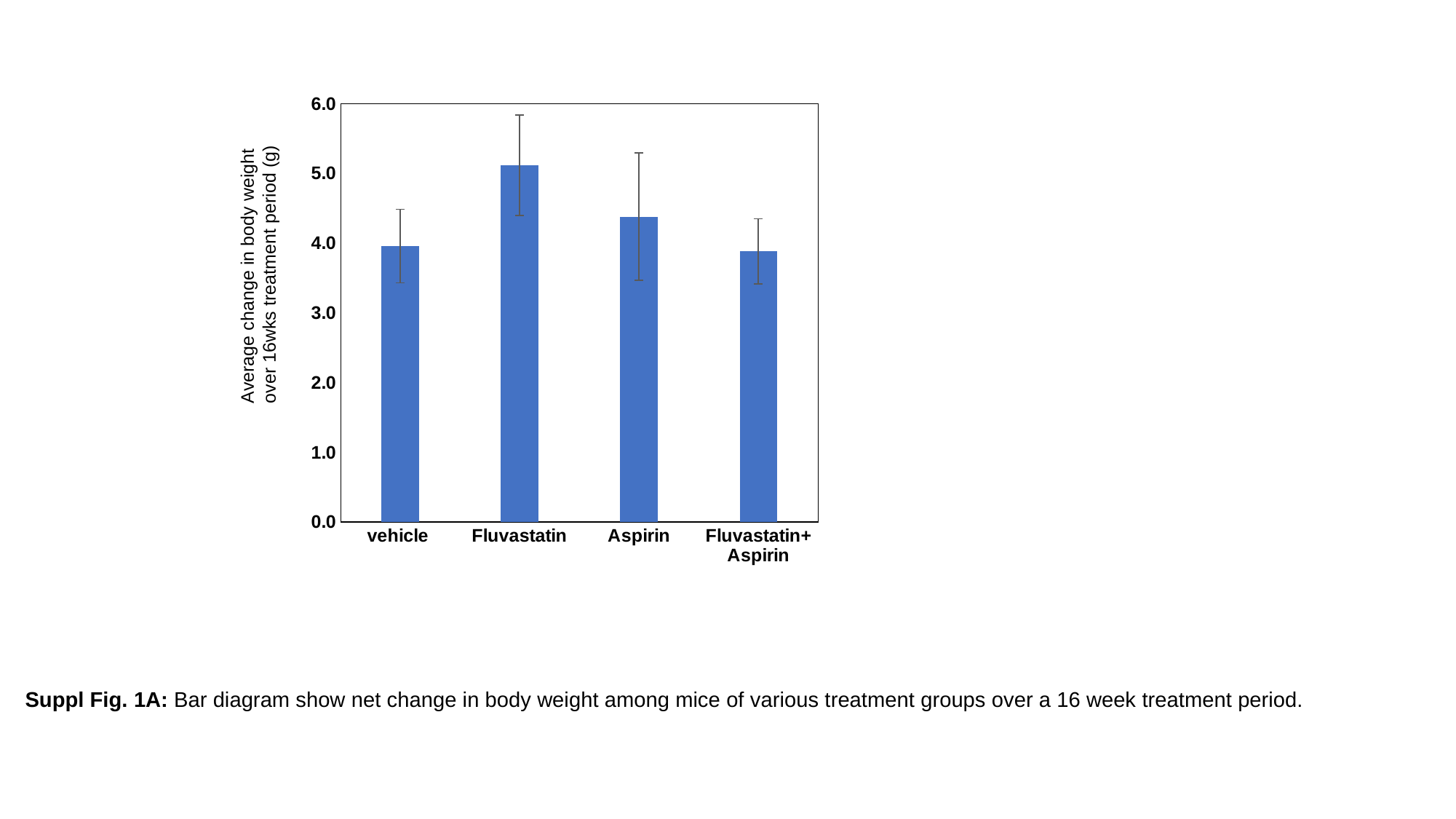

### Chart

| Category | Mean |
|---|---|
| vehicle  | 3.96 |
| Fluvastatin | 5.118 |
| Aspirin | 4.383 |
| Fluvastatin+Aspirin | 3.8850000000000007 |
Average change in body weight
over 16wks treatment period (g)
Suppl Fig. 1A: Bar diagram show net change in body weight among mice of various treatment groups over a 16 week treatment period.